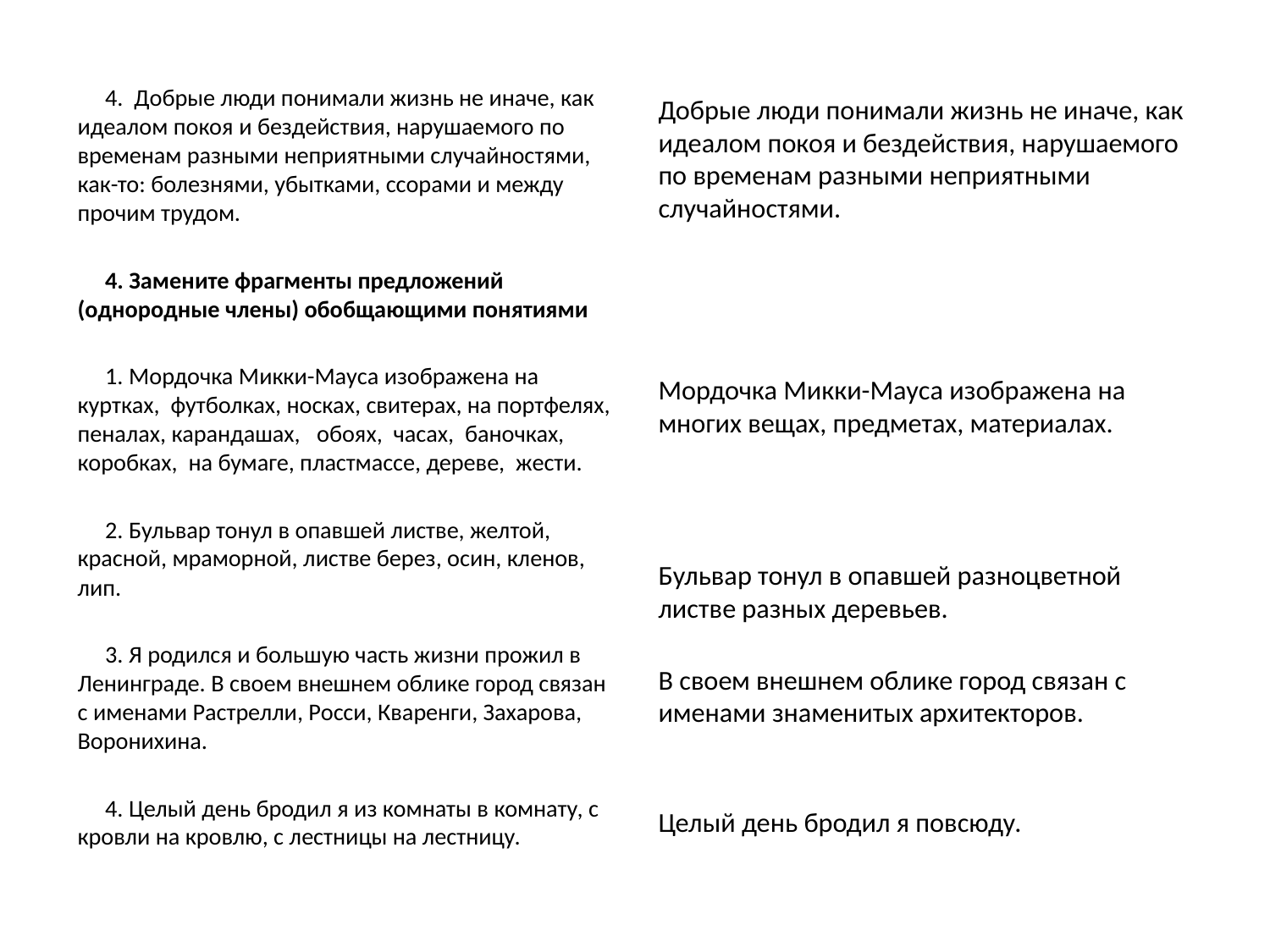

#
     4.  Добрые люди понимали жизнь не иначе, как идеалом покоя и бездействия, нарушаемого по временам разными неприятными случайностями, как-то: болезнями, убытками, ссорами и между прочим трудом.

     4. Замените фрагменты предложений (однородные члены) обобщающими понятиями

     1. Мордочка Микки-Мауса изображена на куртках,  футболках, носках, свитерах, на портфелях, пеналах, карандашах,   обоях,  часах,  баночках, коробках,  на бумаге, пластмассе, дереве,  жести.

     2. Бульвар тонул в опавшей листве, желтой, красной, мраморной, листве берез, осин, кленов, лип.

     3. Я родился и большую часть жизни прожил в Ленинграде. В своем внешнем облике город связан с именами Растрелли, Росси, Кваренги, Захарова, Воронихина.

     4. Целый день бродил я из комнаты в комнату, с кровли на кровлю, с лестницы на лестницу.

Добрые люди понимали жизнь не иначе, как идеалом покоя и бездействия, нарушаемого по временам разными неприятными случайностями.

Мордочка Микки-Мауса изображена на многих вещах, предметах, материалах.

Бульвар тонул в опавшей разноцветной листве разных деревьев.

В своем внешнем облике город связан с именами знаменитых архитекторов.

Целый день бродил я повсюду.